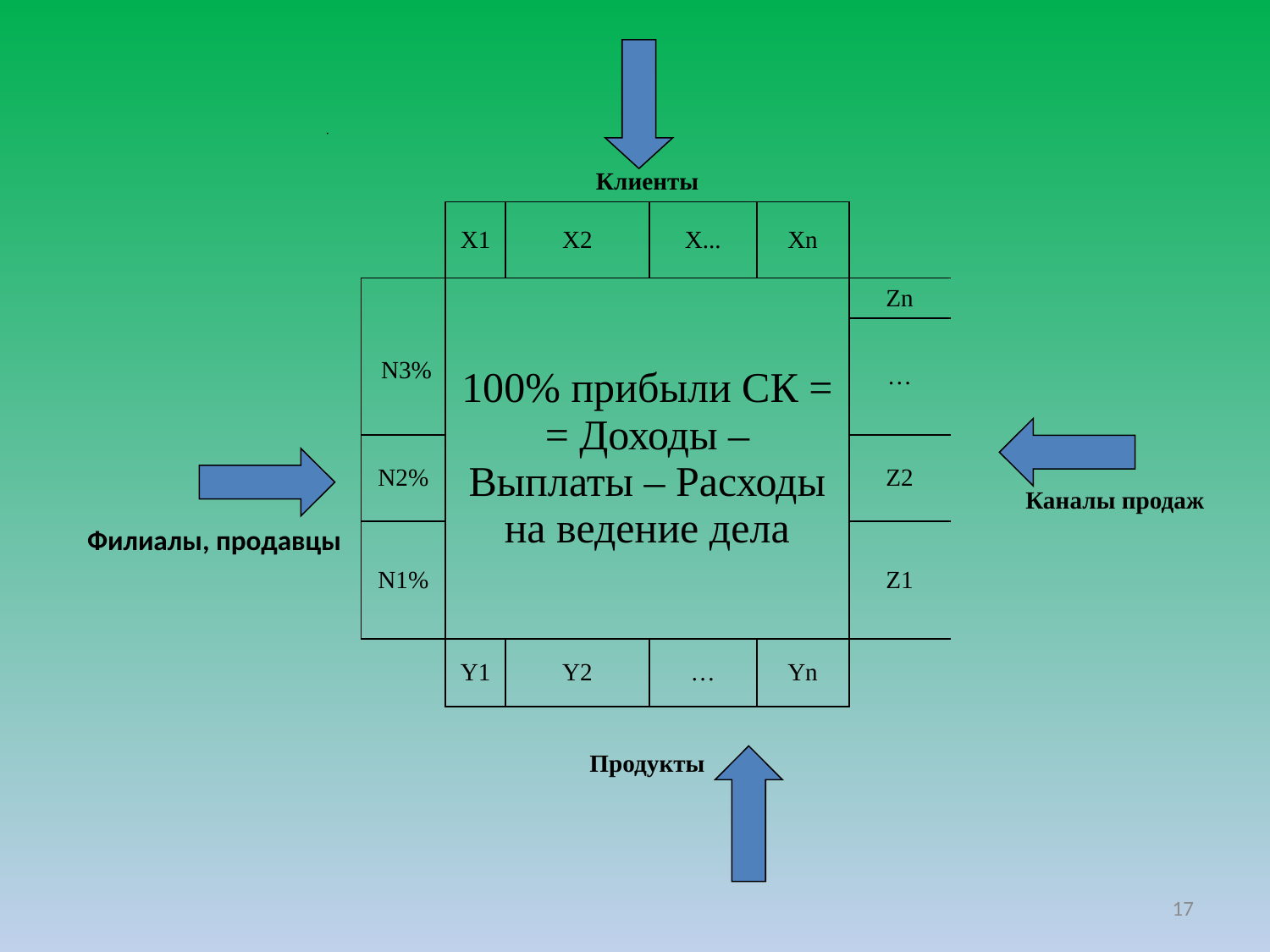

|  |  | Клиенты |  |  |  |  |  |
| --- | --- | --- | --- | --- | --- | --- | --- |
|  |  | Х1 | Х2 | Х... | Хn |  | Каналы продаж |
|  | N3% | 100% прибыли СК = = Доходы – Выплаты – Расходы на ведение дела |  |  |  | Zn |  |
|  |  |  |  |  |  | … |  |
|  | N2% |  |  |  |  | Z2 |  |
|  | N1% |  |  |  |  | Z1 |  |
|  |  | Y1 | Y2 | … | Yn |  |  |
|  |  | Продукты |  |  |  |  |  |

Филиалы, продавцы

17